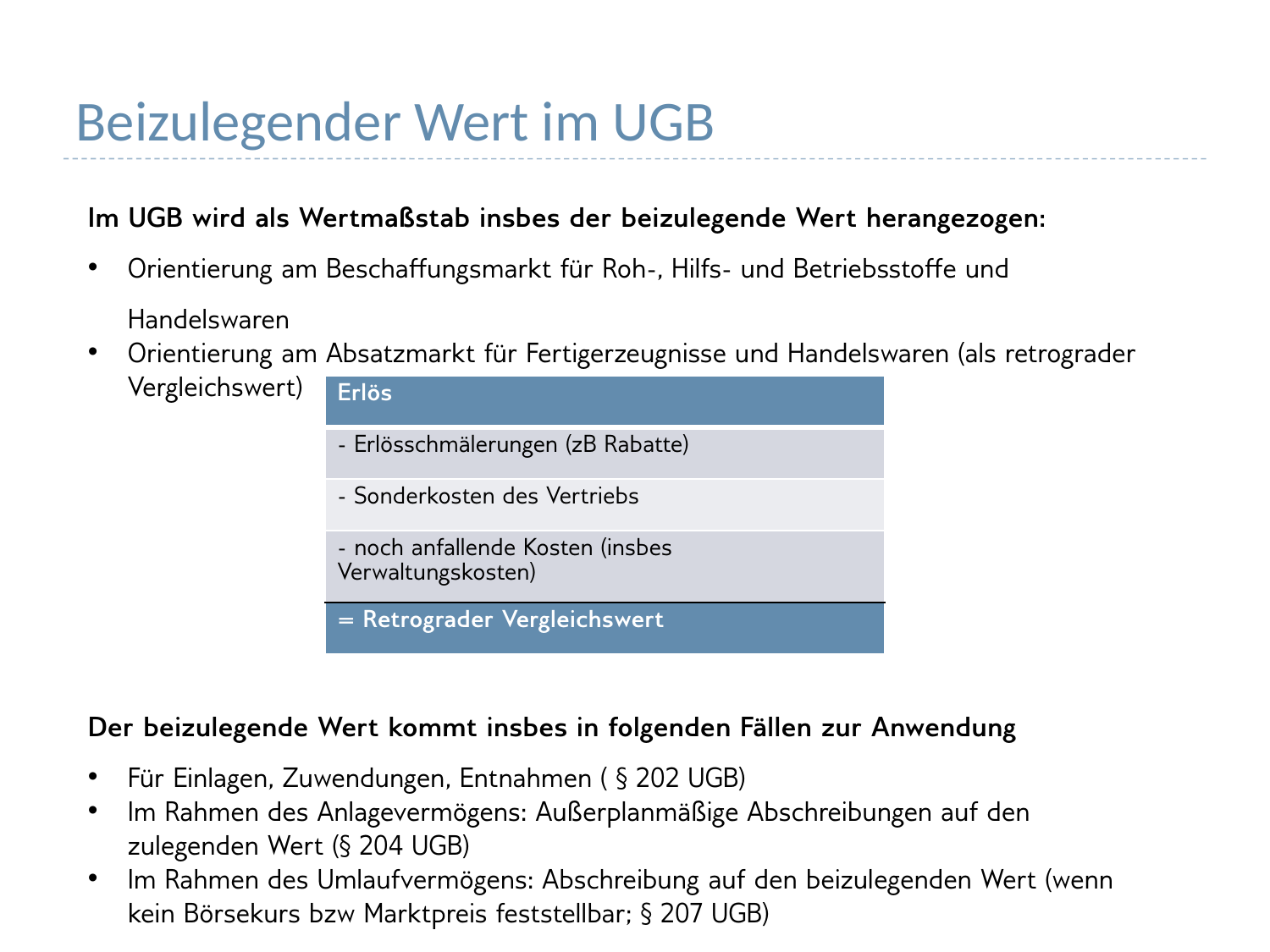

# Beizulegender Wert im UGB
Im UGB wird als Wertmaßstab insbes der beizulegende Wert herangezogen:
Orientierung am Beschaffungsmarkt für Roh-, Hilfs- und Betriebsstoffe und Handelswaren
Orientierung am Absatzmarkt für Fertigerzeugnisse und Handelswaren (als retrograder Vergleichswert)

Der beizulegende Wert kommt insbes in folgenden Fällen zur Anwendung
Für Einlagen, Zuwendungen, Entnahmen ( § 202 UGB)
Im Rahmen des Anlagevermögens: Außerplanmäßige Abschreibungen auf den zulegenden Wert (§ 204 UGB)
Im Rahmen des Umlaufvermögens: Abschreibung auf den beizulegenden Wert (wenn kein Börsekurs bzw Marktpreis feststellbar; § 207 UGB)

| Erlös |
| --- |
| - Erlösschmälerungen (zB Rabatte) |
| - Sonderkosten des Vertriebs |
| - noch anfallende Kosten (insbes Verwaltungskosten) |
| = Retrograder Vergleichswert |